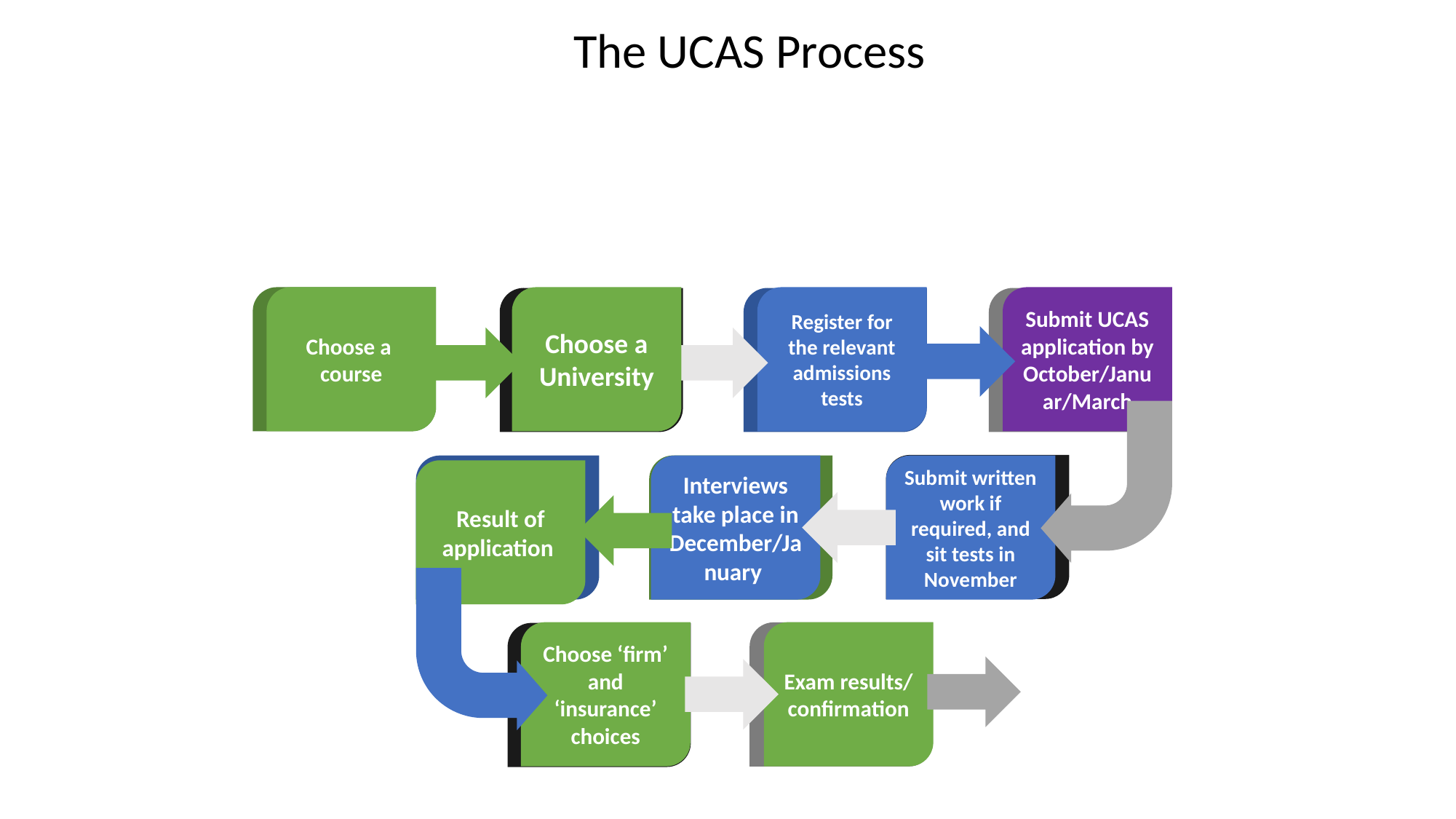

# The UCAS Process

Choose a  course
Choose a University
Register for the relevant admissions tests
Submit UCAS application by October/Januar/March

Interviews take place in December/January
Submit written work if required, and sit tests in November
Result of application

Begin
course at
Oxford!
Choose ‘firm’ and ‘insurance’ choices
Exam results/ confirmation